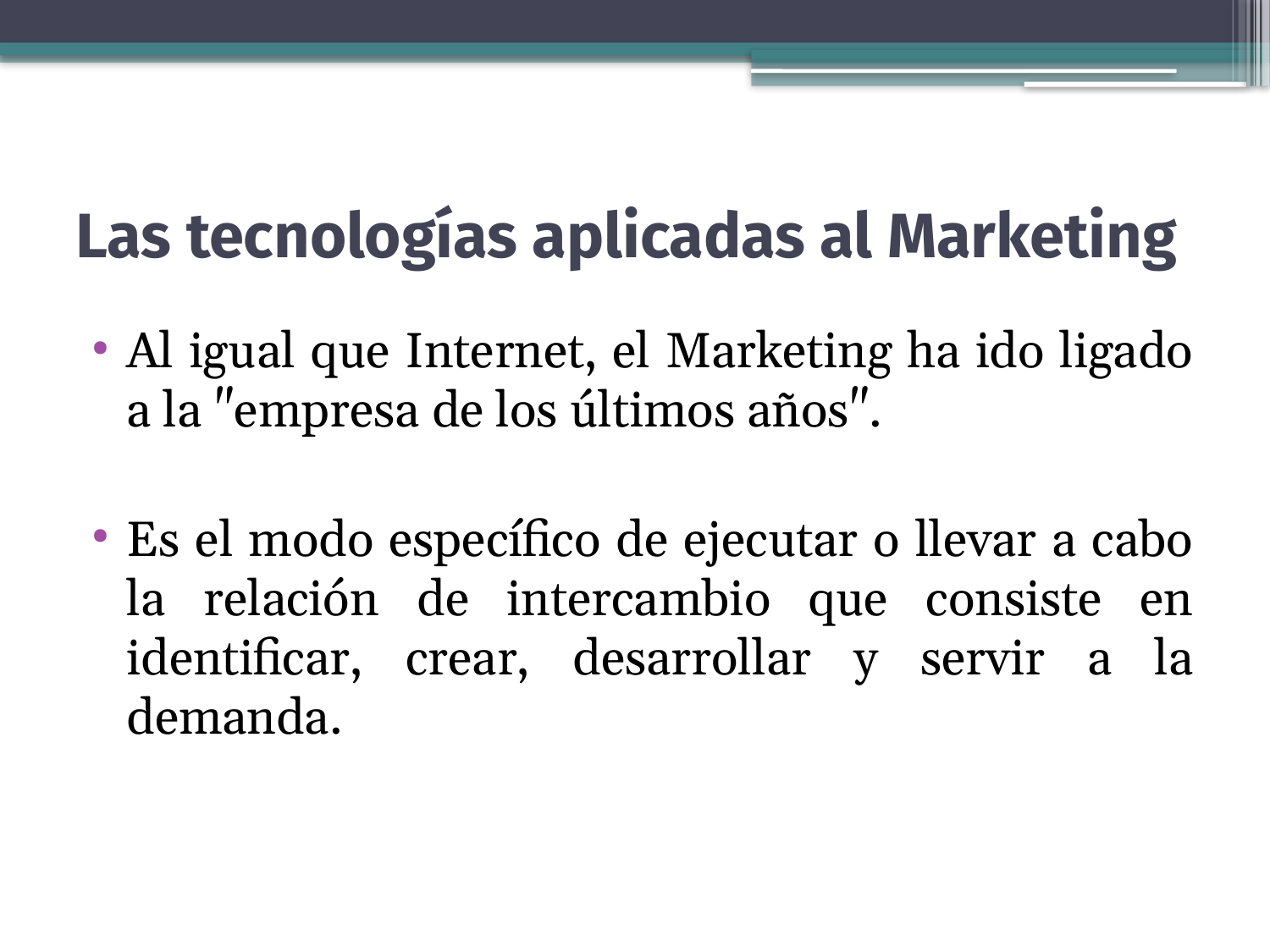

# Las tecnologías aplicadas al Marketing
Al igual que Internet, el Marketing ha ido ligado a la "empresa de los últimos años".

Es el modo específico de ejecutar o llevar a cabo la relación de intercambio que consiste en identificar, crear, desarrollar y servir a la demanda.